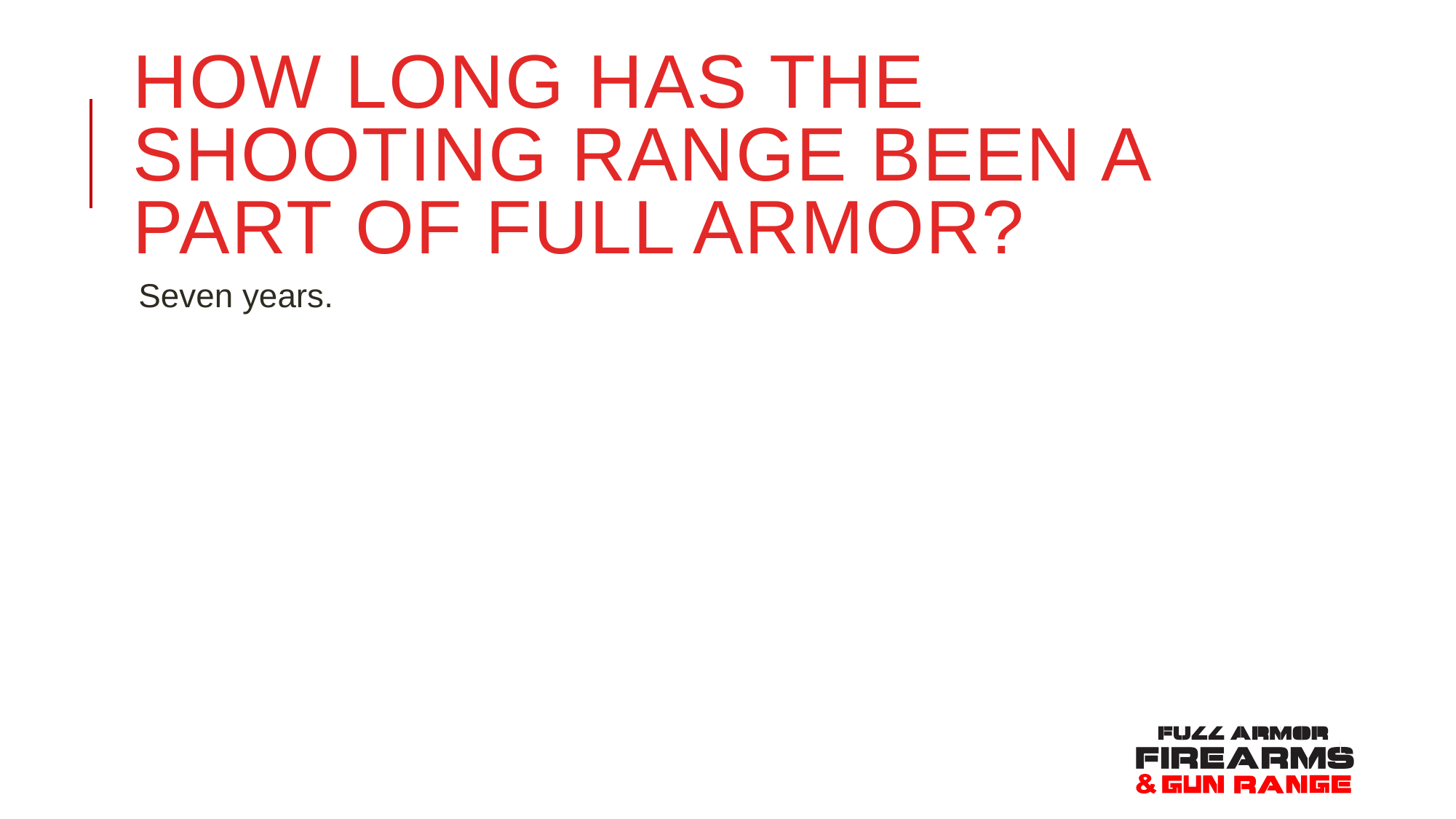

# How long has the shooting range been a part of Full Armor?
Seven years.